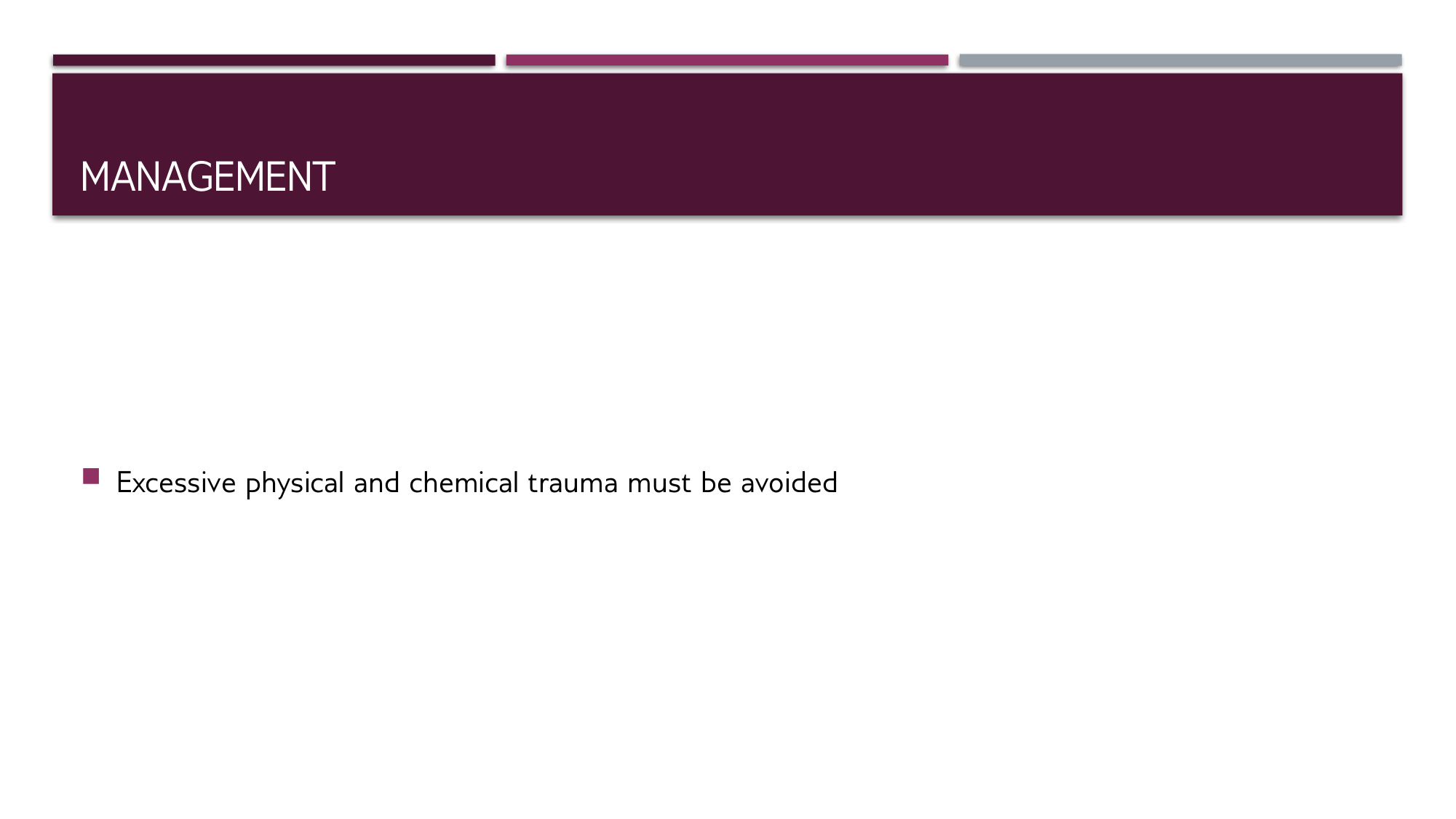

# Management
Excessive physical and chemical trauma must be avoided